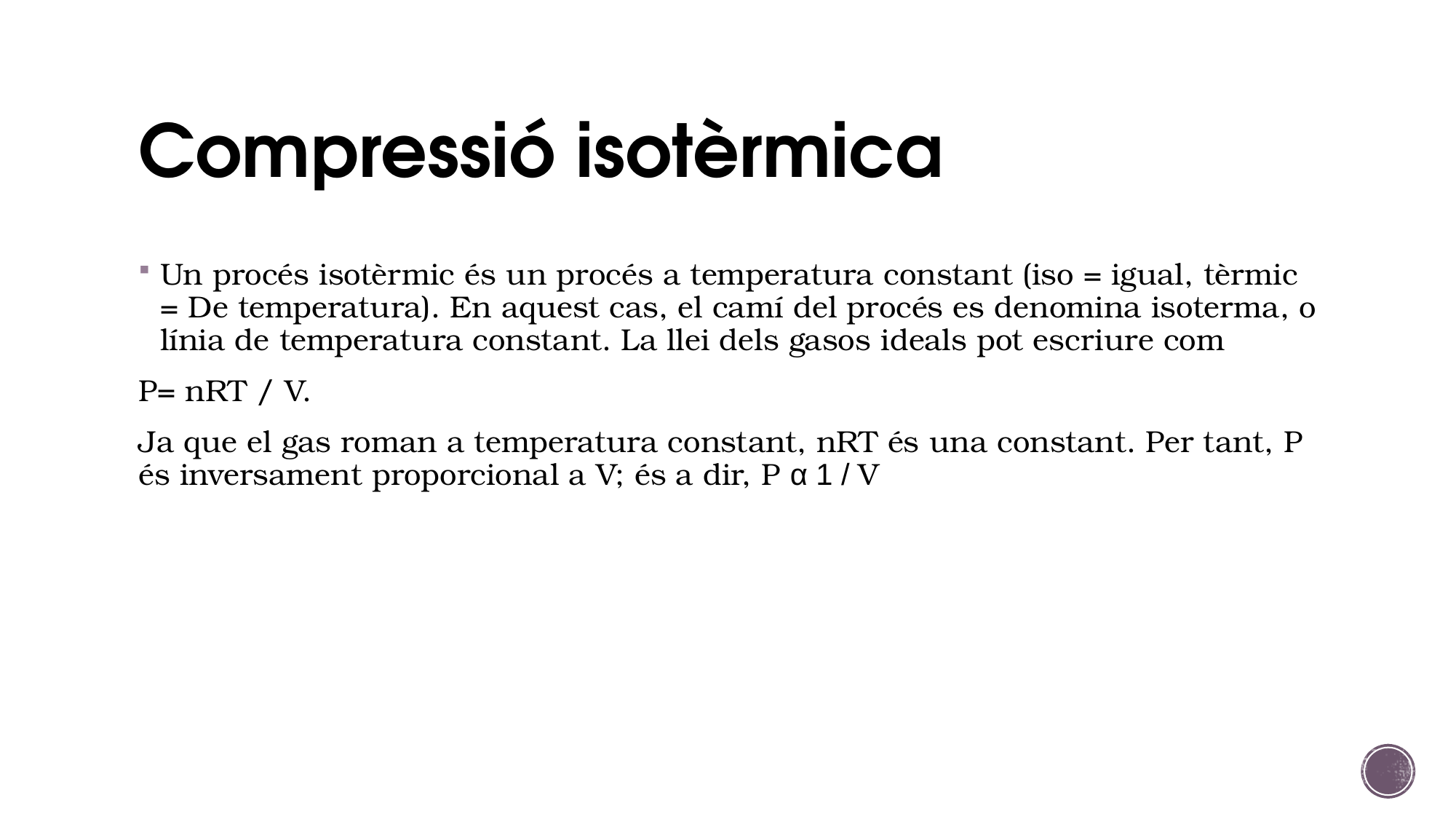

# Compressió isotèrmica
Un procés isotèrmic és un procés a temperatura constant (iso = igual, tèrmic = De temperatura). En aquest cas, el camí del procés es denomina isoterma, o línia de temperatura constant. La llei dels gasos ideals pot escriure com
P= nRT / V.
Ja que el gas roman a temperatura constant, nRT és una constant. Per tant, P és inversament proporcional a V; és a dir, P α 1 / V